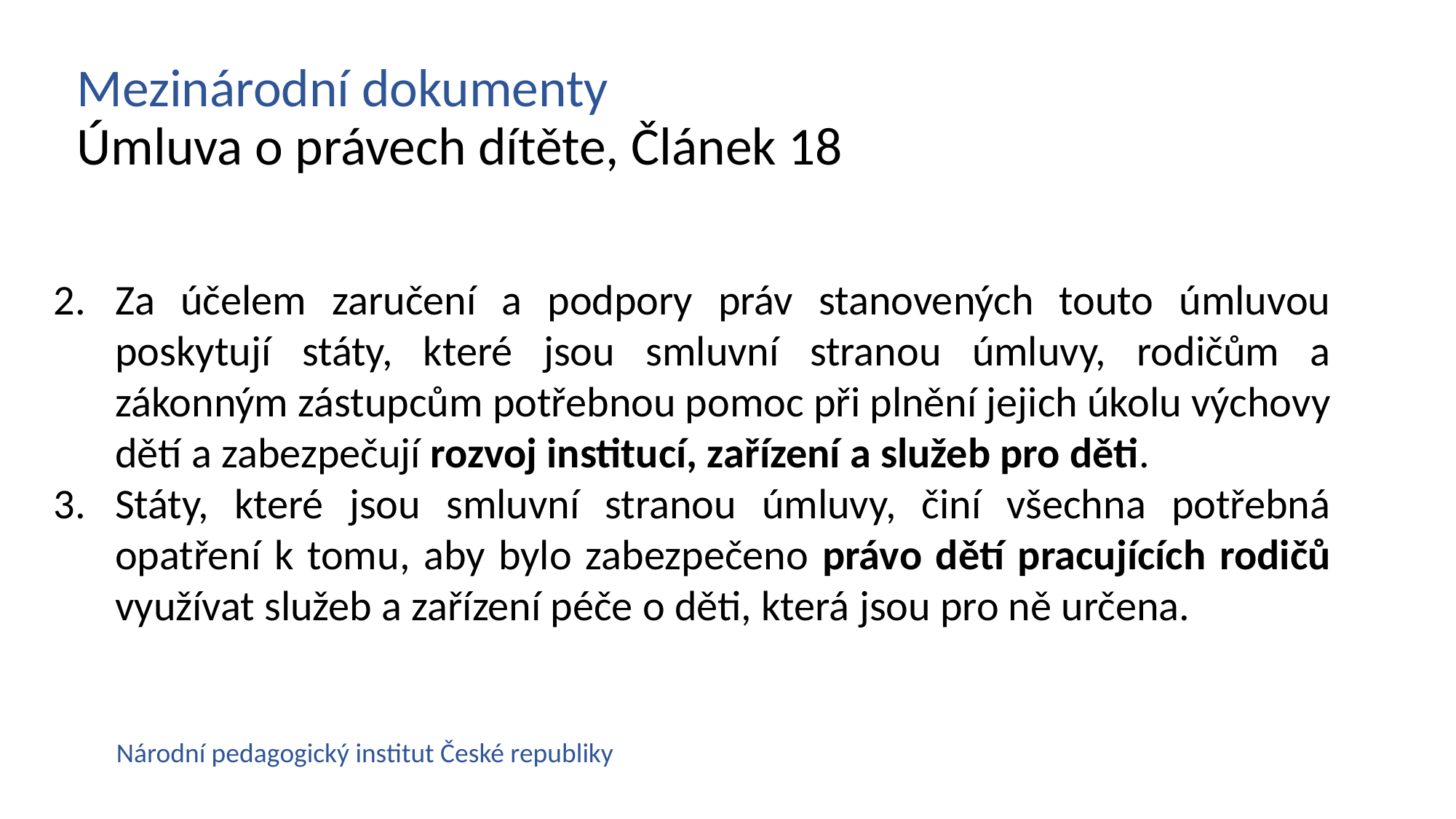

# Mezinárodní dokumenty Úmluva o právech dítěte, Článek 18

Za účelem zaručení a podpory práv stanovených touto úmluvou poskytují státy, které jsou smluvní stranou úmluvy, rodičům a zákonným zástupcům potřebnou pomoc při plnění jejich úkolu výchovy dětí a zabezpečují rozvoj institucí, zařízení a služeb pro děti.
Státy, které jsou smluvní stranou úmluvy, činí všechna potřebná opatření k tomu, aby bylo zabezpečeno právo dětí pracujících rodičů využívat služeb a zařízení péče o děti, která jsou pro ně určena.
Národní pedagogický institut České republiky